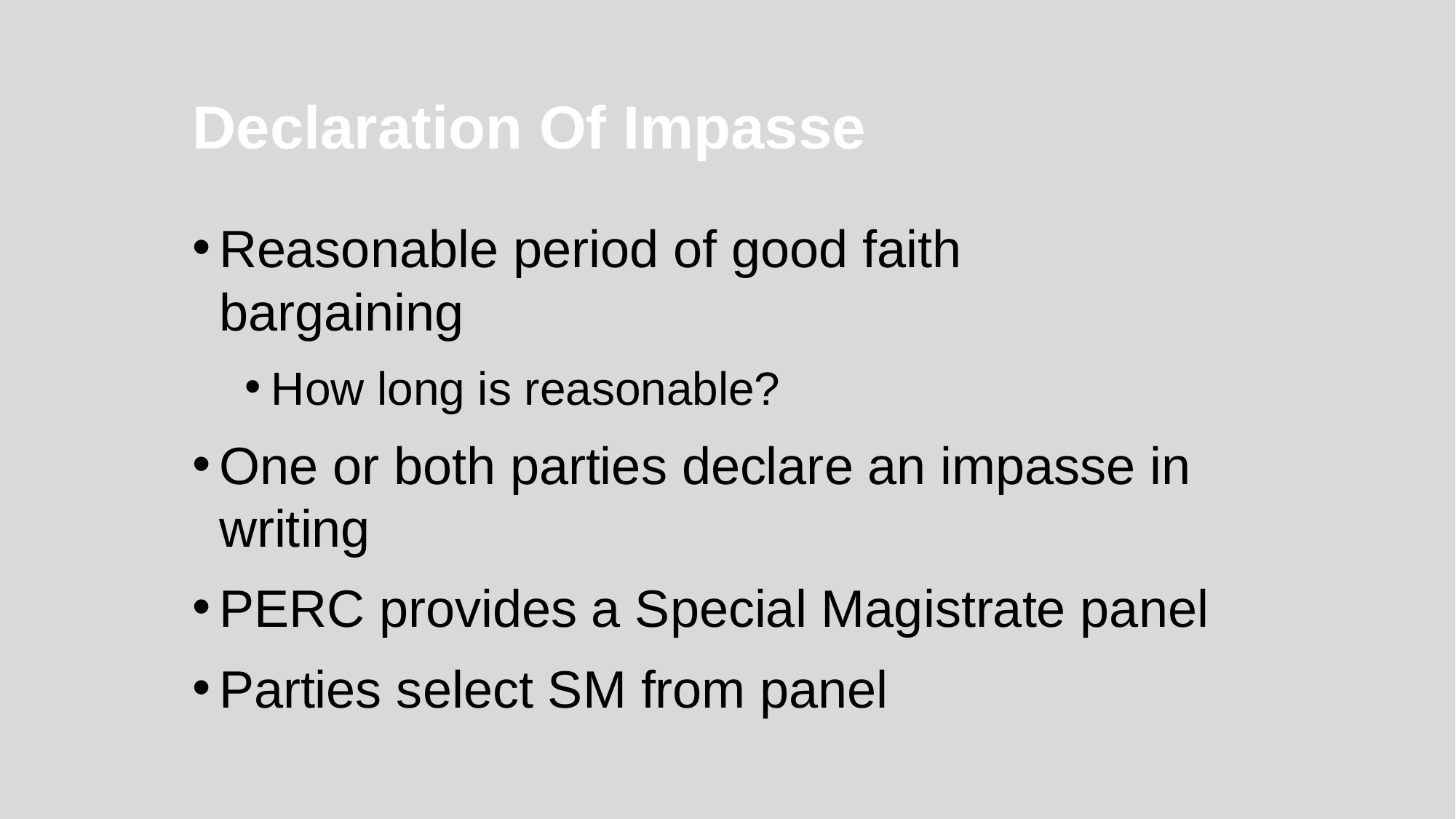

Declaration Of Impasse
Reasonable period of good faith bargaining
How long is reasonable?
One or both parties declare an impasse in writing
PERC provides a Special Magistrate panel
Parties select SM from panel